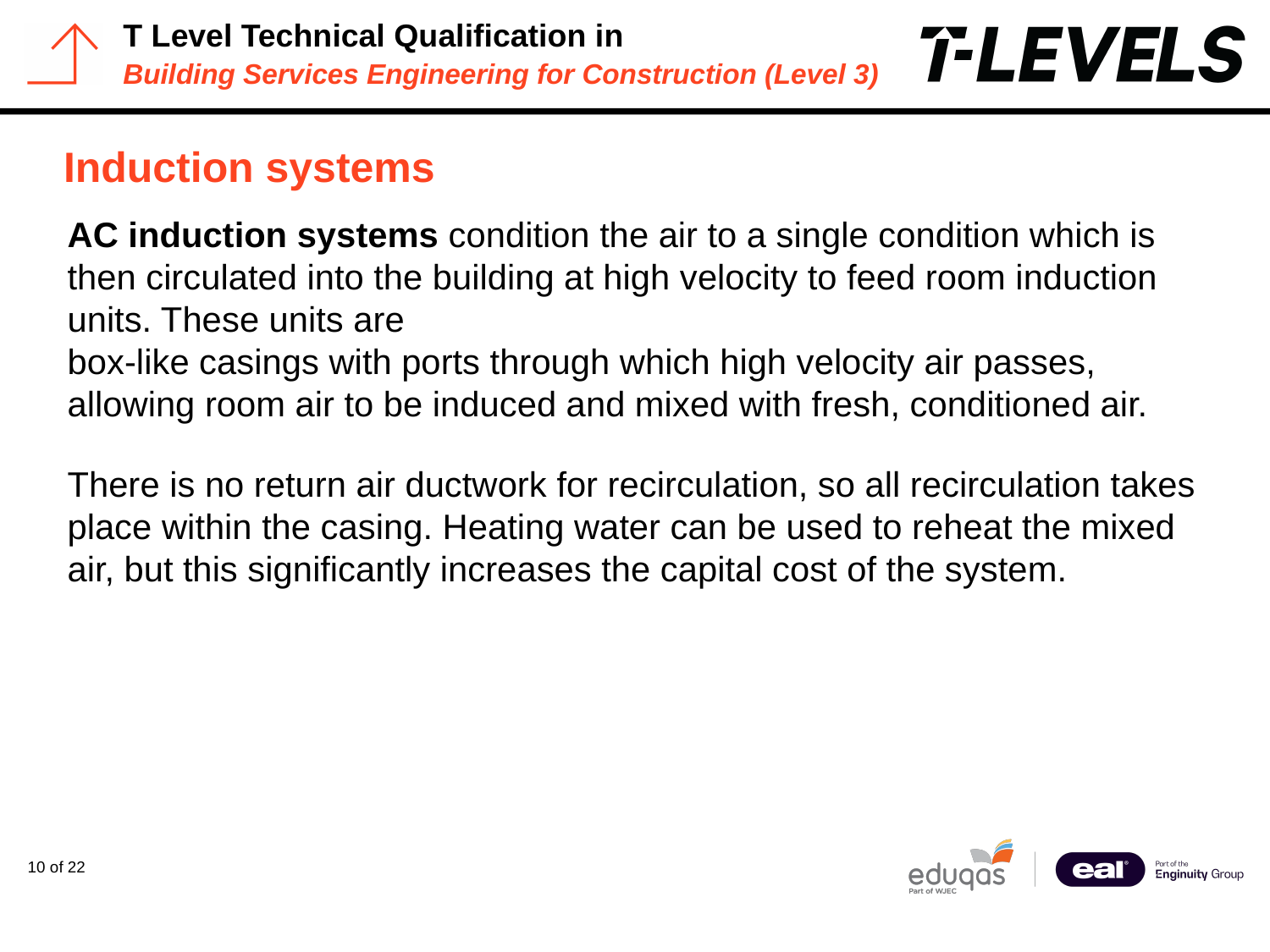

# Induction systems
AC induction systems condition the air to a single condition which is then circulated into the building at high velocity to feed room induction units. These units are
box-like casings with ports through which high velocity air passes, allowing room air to be induced and mixed with fresh, conditioned air.

There is no return air ductwork for recirculation, so all recirculation takes place within the casing. Heating water can be used to reheat the mixed air, but this significantly increases the capital cost of the system.